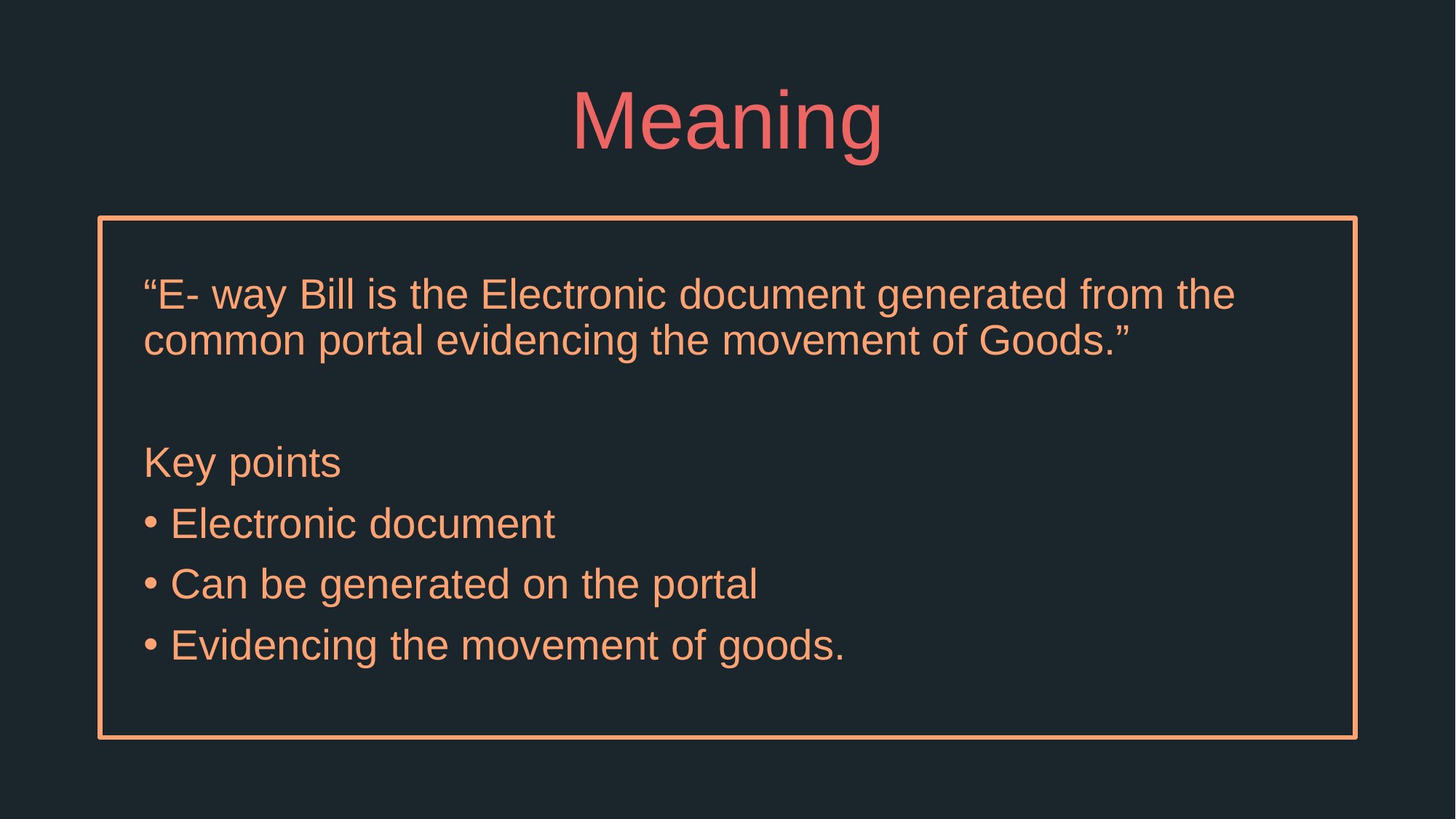

# Meaning
“E- way Bill is the Electronic document generated from the common portal evidencing the movement of Goods.”

Key points
Electronic document
Can be generated on the portal
Evidencing the movement of goods.